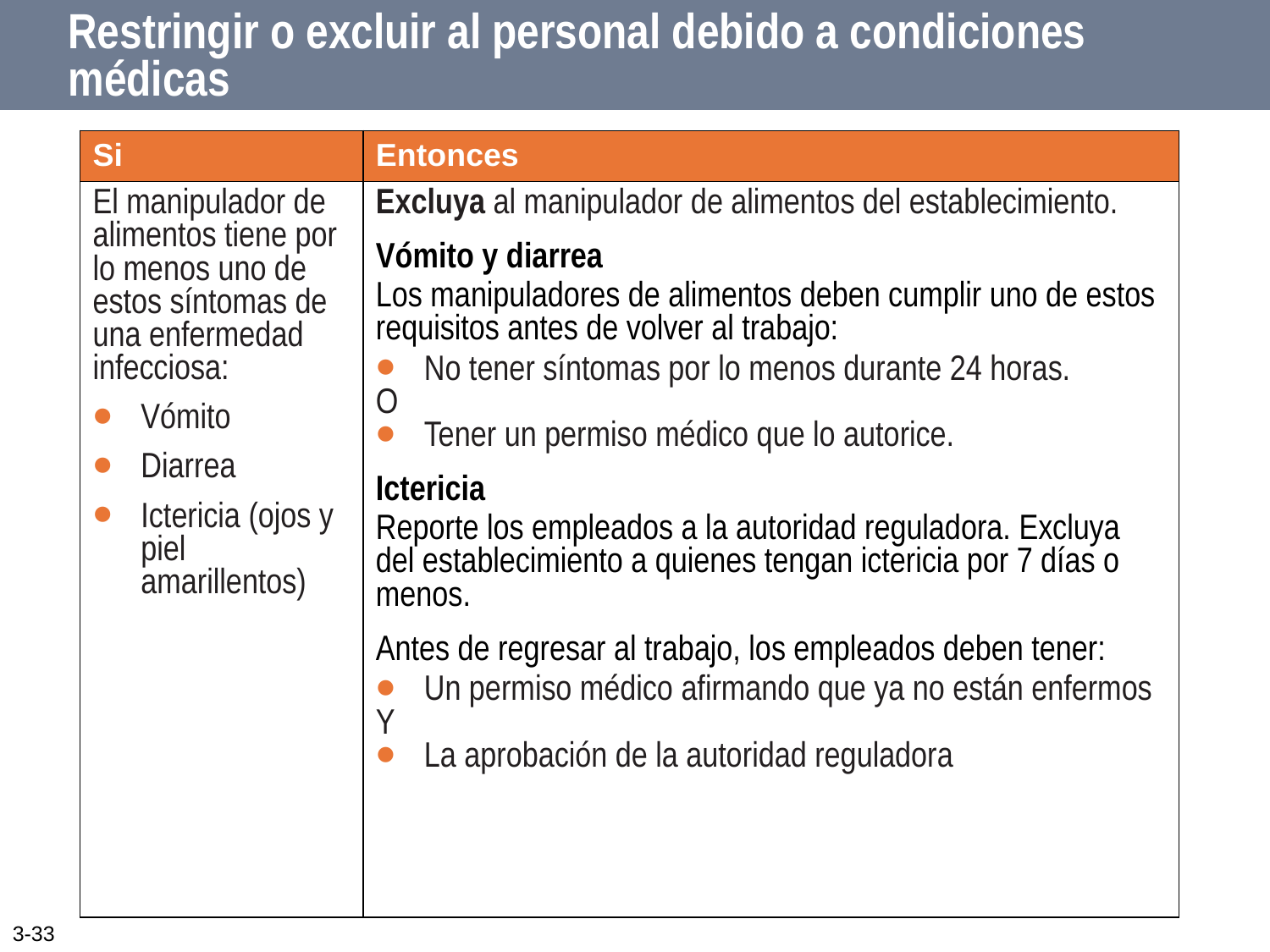

# Restringir o excluir al personal debido a condiciones médicas
| Si | Entonces |
| --- | --- |
| El manipulador de alimentos tiene por lo menos uno de estos síntomas de una enfermedad infecciosa: Vómito Diarrea Ictericia (ojos y piel amarillentos) | Excluya al manipulador de alimentos del establecimiento. Vómito y diarrea Los manipuladores de alimentos deben cumplir uno de estos requisitos antes de volver al trabajo: No tener síntomas por lo menos durante 24 horas. O Tener un permiso médico que lo autorice. Ictericia Reporte los empleados a la autoridad reguladora. Excluya del establecimiento a quienes tengan ictericia por 7 días o menos. Antes de regresar al trabajo, los empleados deben tener: Un permiso médico afirmando que ya no están enfermos Y La aprobación de la autoridad reguladora |
3-33